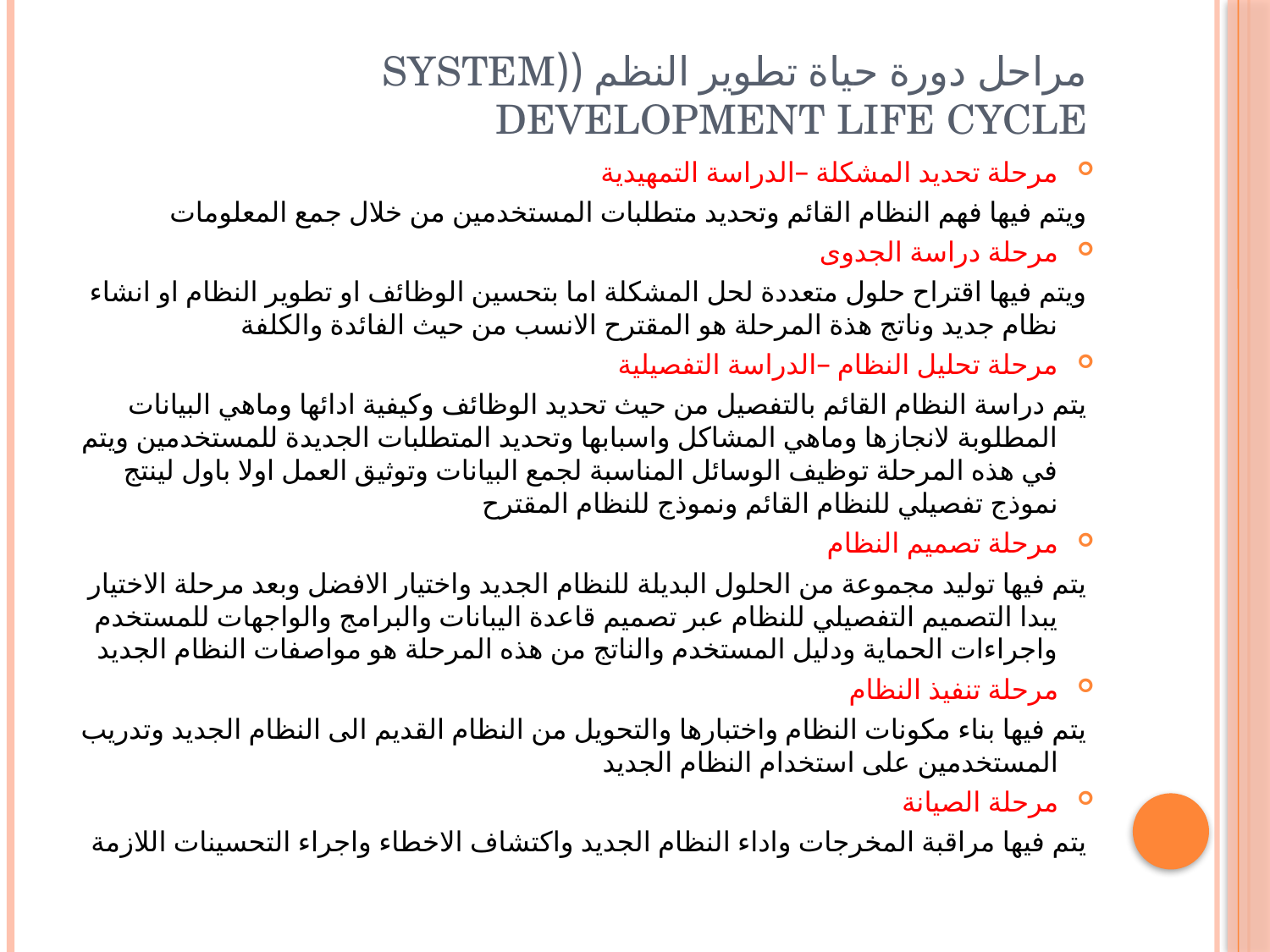

# مراحل دورة حياة تطوير النظم ((system development life cycle
مرحلة تحديد المشكلة –الدراسة التمهيدية
ويتم فيها فهم النظام القائم وتحديد متطلبات المستخدمين من خلال جمع المعلومات
مرحلة دراسة الجدوى
ويتم فيها اقتراح حلول متعددة لحل المشكلة اما بتحسين الوظائف او تطوير النظام او انشاء نظام جديد وناتج هذة المرحلة هو المقترح الانسب من حيث الفائدة والكلفة
مرحلة تحليل النظام –الدراسة التفصيلية
يتم دراسة النظام القائم بالتفصيل من حيث تحديد الوظائف وكيفية ادائها وماهي البيانات المطلوبة لانجازها وماهي المشاكل واسبابها وتحديد المتطلبات الجديدة للمستخدمين ويتم في هذه المرحلة توظيف الوسائل المناسبة لجمع البيانات وتوثيق العمل اولا باول لينتج نموذج تفصيلي للنظام القائم ونموذج للنظام المقترح
مرحلة تصميم النظام
يتم فيها توليد مجموعة من الحلول البديلة للنظام الجديد واختيار الافضل وبعد مرحلة الاختيار يبدا التصميم التفصيلي للنظام عبر تصميم قاعدة اليبانات والبرامج والواجهات للمستخدم واجراءات الحماية ودليل المستخدم والناتج من هذه المرحلة هو مواصفات النظام الجديد
مرحلة تنفيذ النظام
يتم فيها بناء مكونات النظام واختبارها والتحويل من النظام القديم الى النظام الجديد وتدريب المستخدمين على استخدام النظام الجديد
مرحلة الصيانة
يتم فيها مراقبة المخرجات واداء النظام الجديد واكتشاف الاخطاء واجراء التحسينات اللازمة